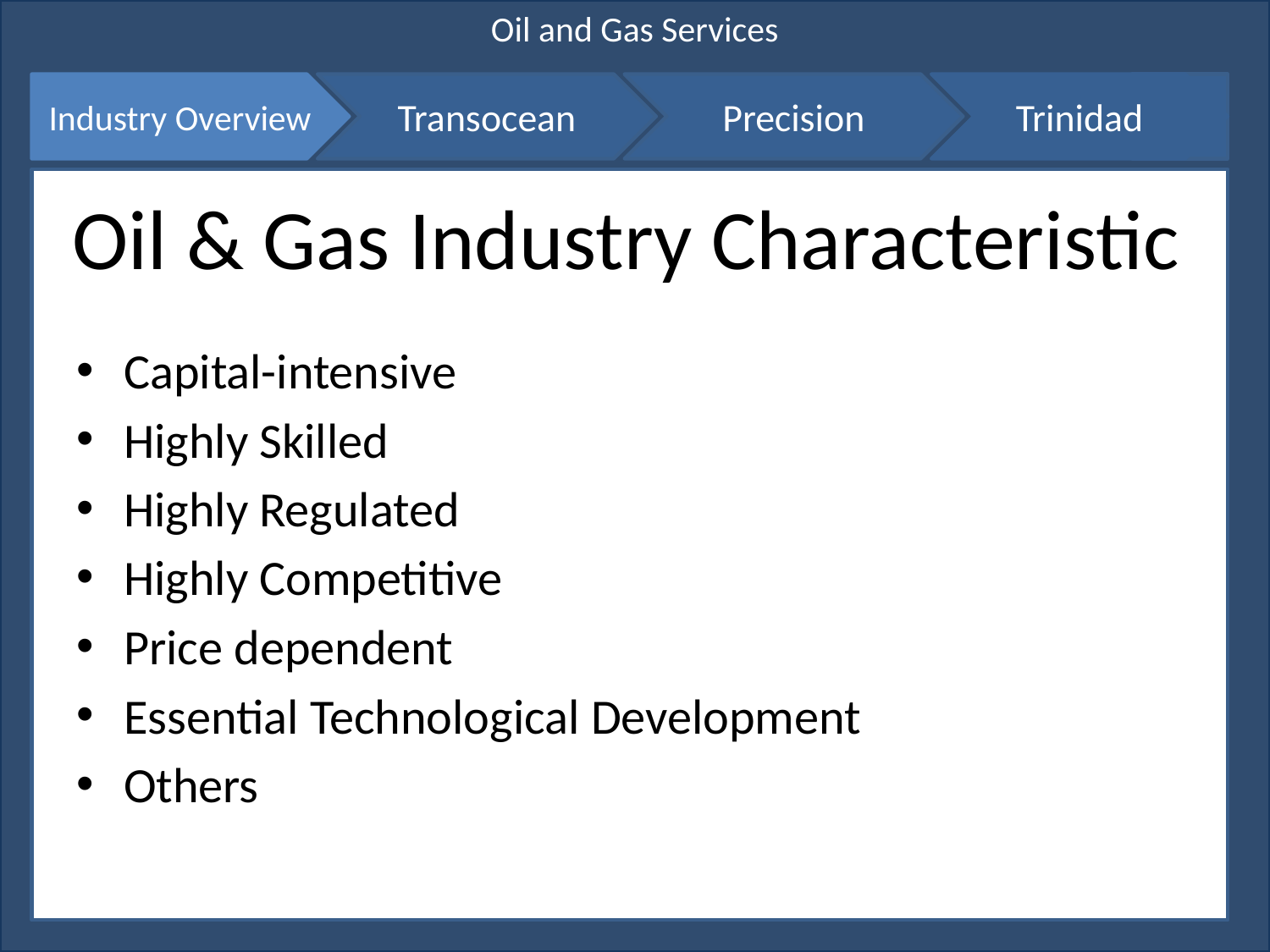

Oil and Gas Services
Industry Overview
Transocean
Precision
Trinidad

# Oil & Gas Industry Characteristic

Capital-intensive
Highly Skilled
Highly Regulated
Highly Competitive
Price dependent
Essential Technological Development
Others